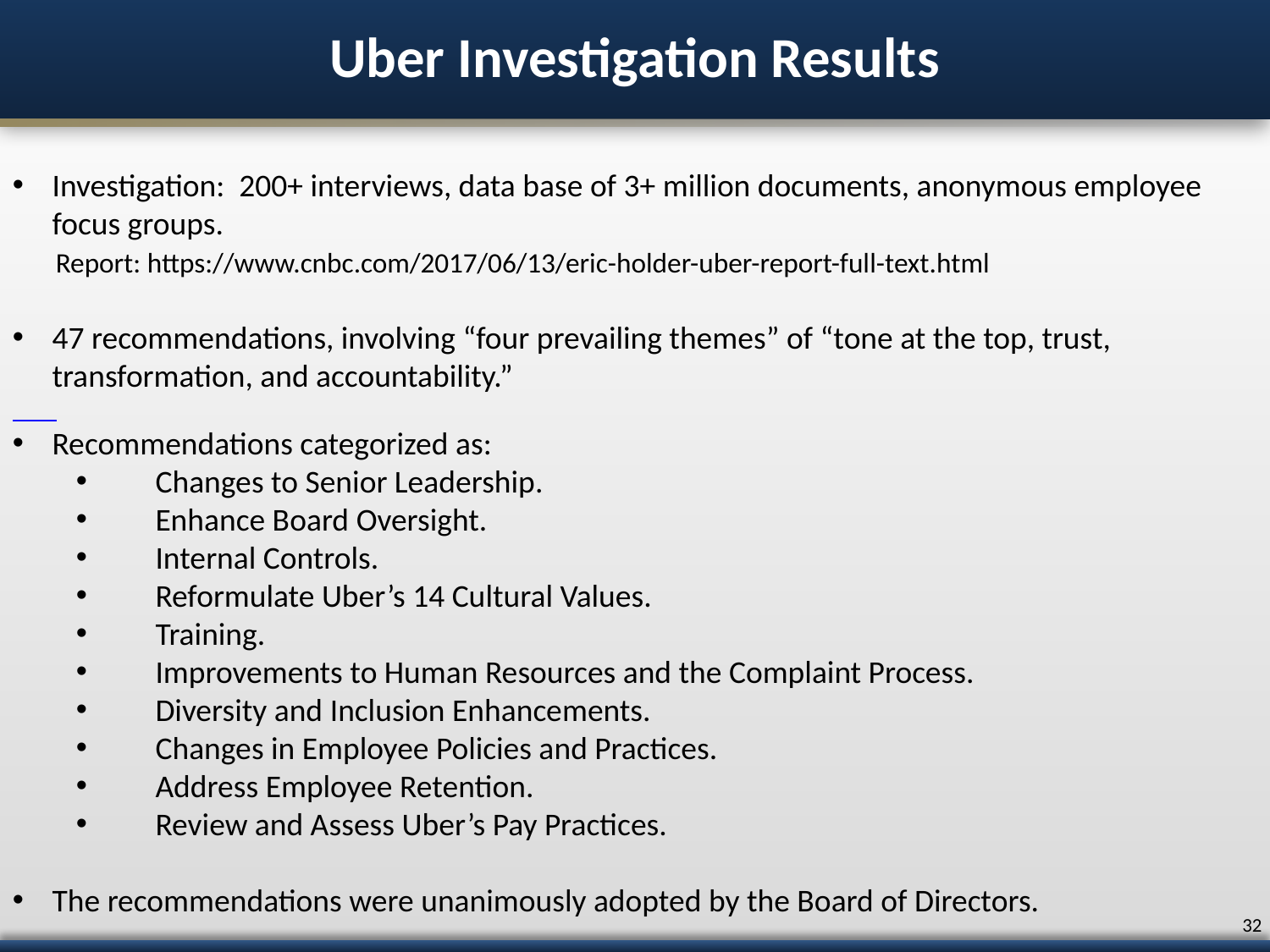

# Uber Investigation Results

Investigation:  200+ interviews, data base of 3+ million documents, anonymous employee focus groups.
      Report: https://www.cnbc.com/2017/06/13/eric-holder-uber-report-full-text.html

47 recommendations, involving “four prevailing themes” of “tone at the top, trust, transformation, and accountability.”

Recommendations categorized as:
Changes to Senior Leadership.
Enhance Board Oversight.
Internal Controls.
Reformulate Uber’s 14 Cultural Values.
Training.
Improvements to Human Resources and the Complaint Process.
Diversity and Inclusion Enhancements.
Changes in Employee Policies and Practices.
Address Employee Retention.
Review and Assess Uber’s Pay Practices.

The recommendations were unanimously adopted by the Board of Directors.
32